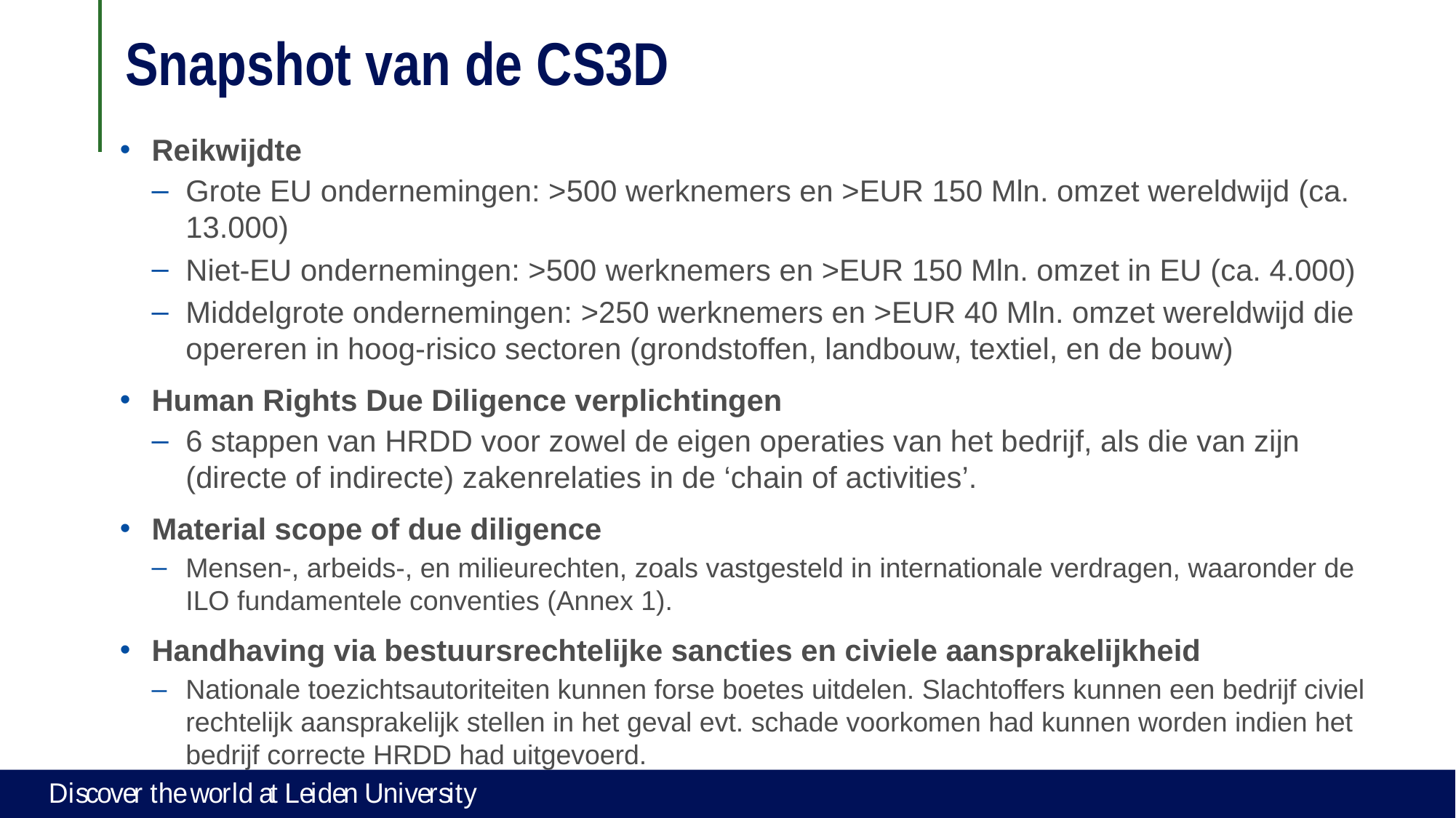

# Snapshot van de CS3D
Reikwijdte
Grote EU ondernemingen: >500 werknemers en >EUR 150 Mln. omzet wereldwijd (ca. 13.000)
Niet-EU ondernemingen: >500 werknemers en >EUR 150 Mln. omzet in EU (ca. 4.000)
Middelgrote ondernemingen: >250 werknemers en >EUR 40 Mln. omzet wereldwijd die opereren in hoog-risico sectoren (grondstoffen, landbouw, textiel, en de bouw)
Human Rights Due Diligence verplichtingen
6 stappen van HRDD voor zowel de eigen operaties van het bedrijf, als die van zijn (directe of indirecte) zakenrelaties in de ‘chain of activities’.
Material scope of due diligence
Mensen-, arbeids-, en milieurechten, zoals vastgesteld in internationale verdragen, waaronder de ILO fundamentele conventies (Annex 1).
Handhaving via bestuursrechtelijke sancties en civiele aansprakelijkheid
Nationale toezichtsautoriteiten kunnen forse boetes uitdelen. Slachtoffers kunnen een bedrijf civiel rechtelijk aansprakelijk stellen in het geval evt. schade voorkomen had kunnen worden indien het bedrijf correcte HRDD had uitgevoerd.